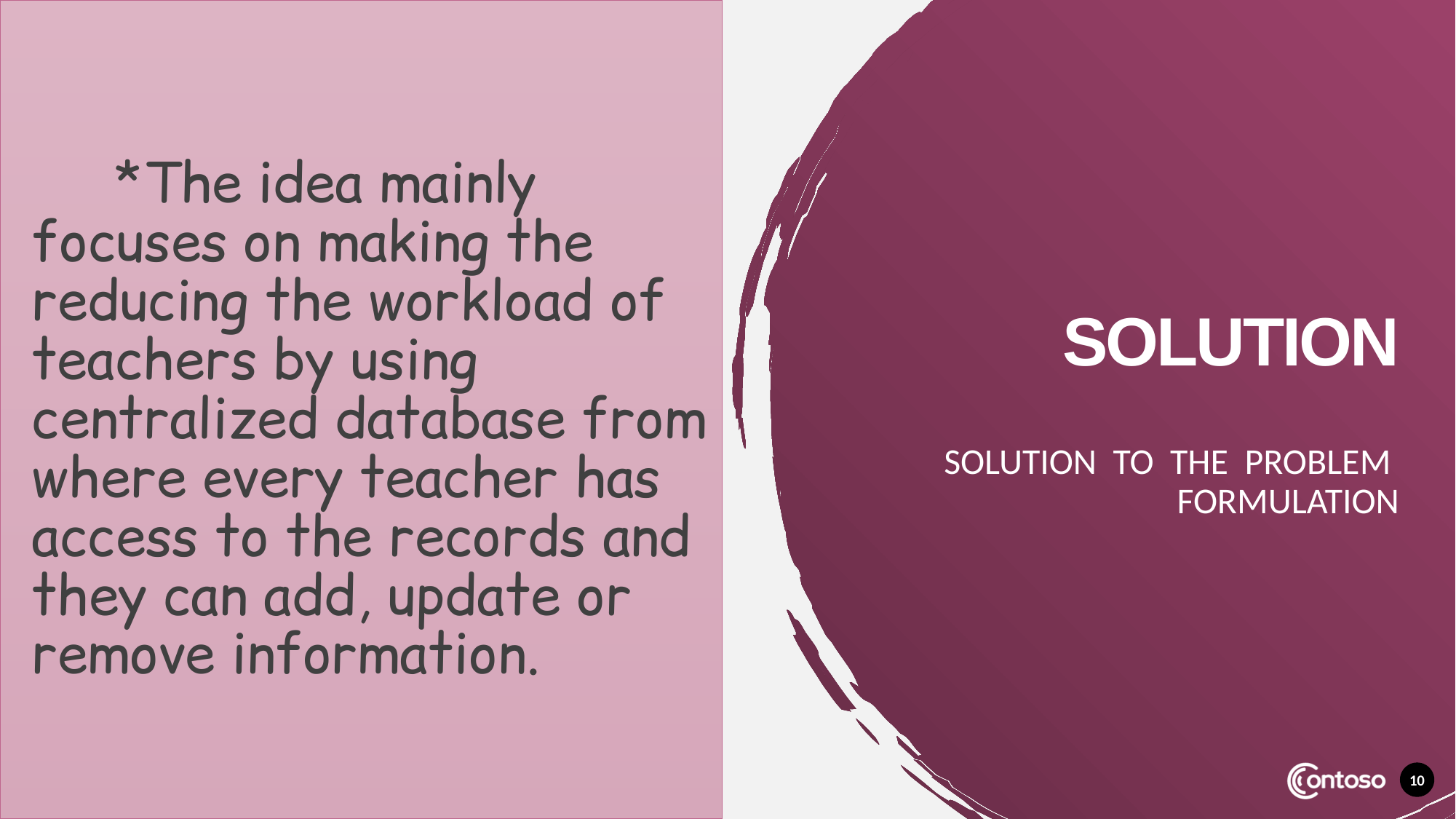

*The idea mainly focuses on making the reducing the workload of teachers by using centralized database from where every teacher has access to the records and they can add, update or remove information.

# SOLUTION
SOLUTION  TO  THE  PROBLEM  FORMULATION
10